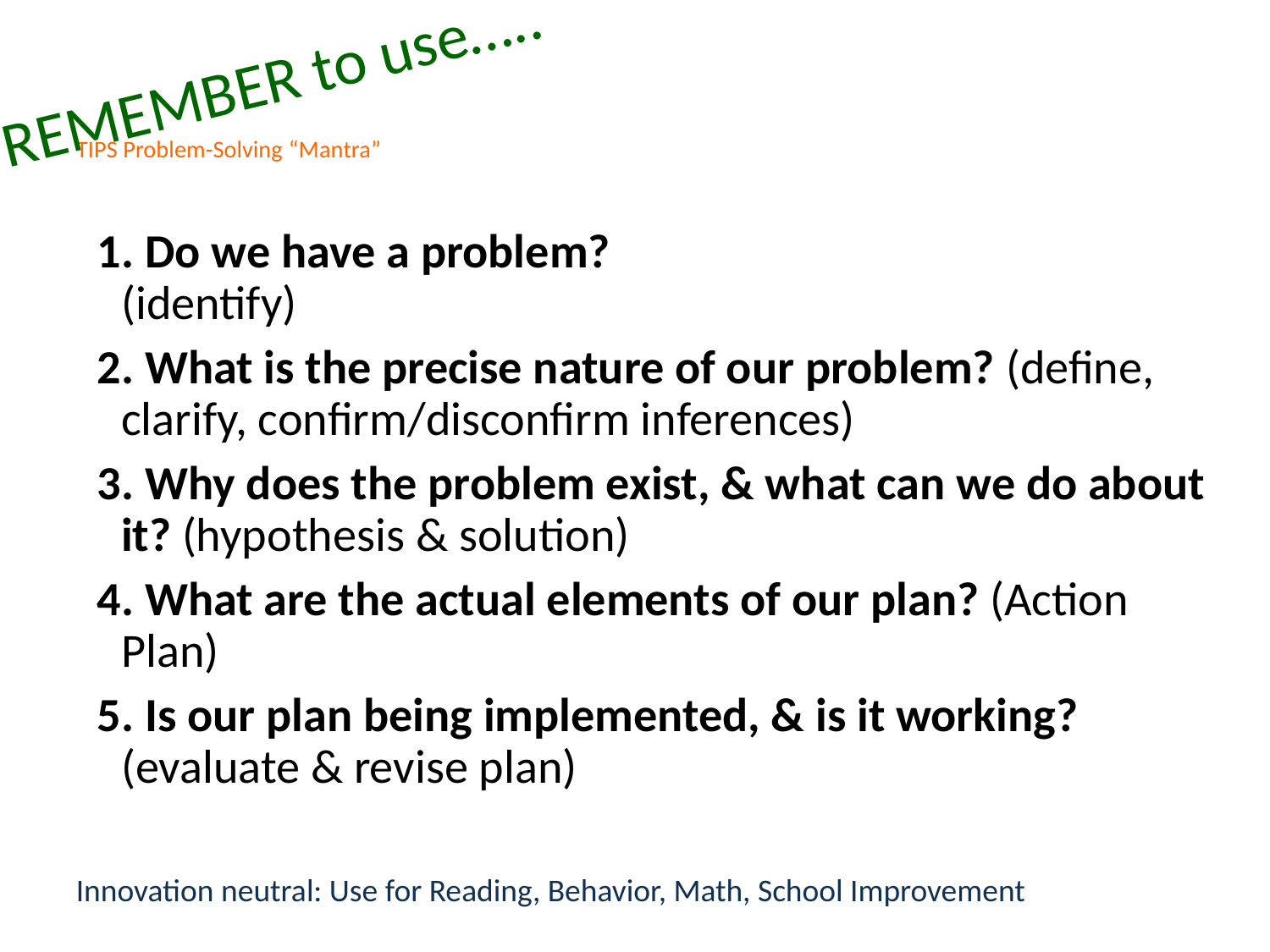

REMEMBER to use…..
# TIPS Problem-Solving “Mantra”

 Do we have a problem?
(identify)
 What is the precise nature of our problem? (define, clarify, confirm/disconfirm inferences)
 Why does the problem exist, & what can we do about it? (hypothesis & solution)
 What are the actual elements of our plan? (Action Plan)
 Is our plan being implemented, & is it working? (evaluate & revise plan)
Innovation neutral: Use for Reading, Behavior, Math, School Improvement